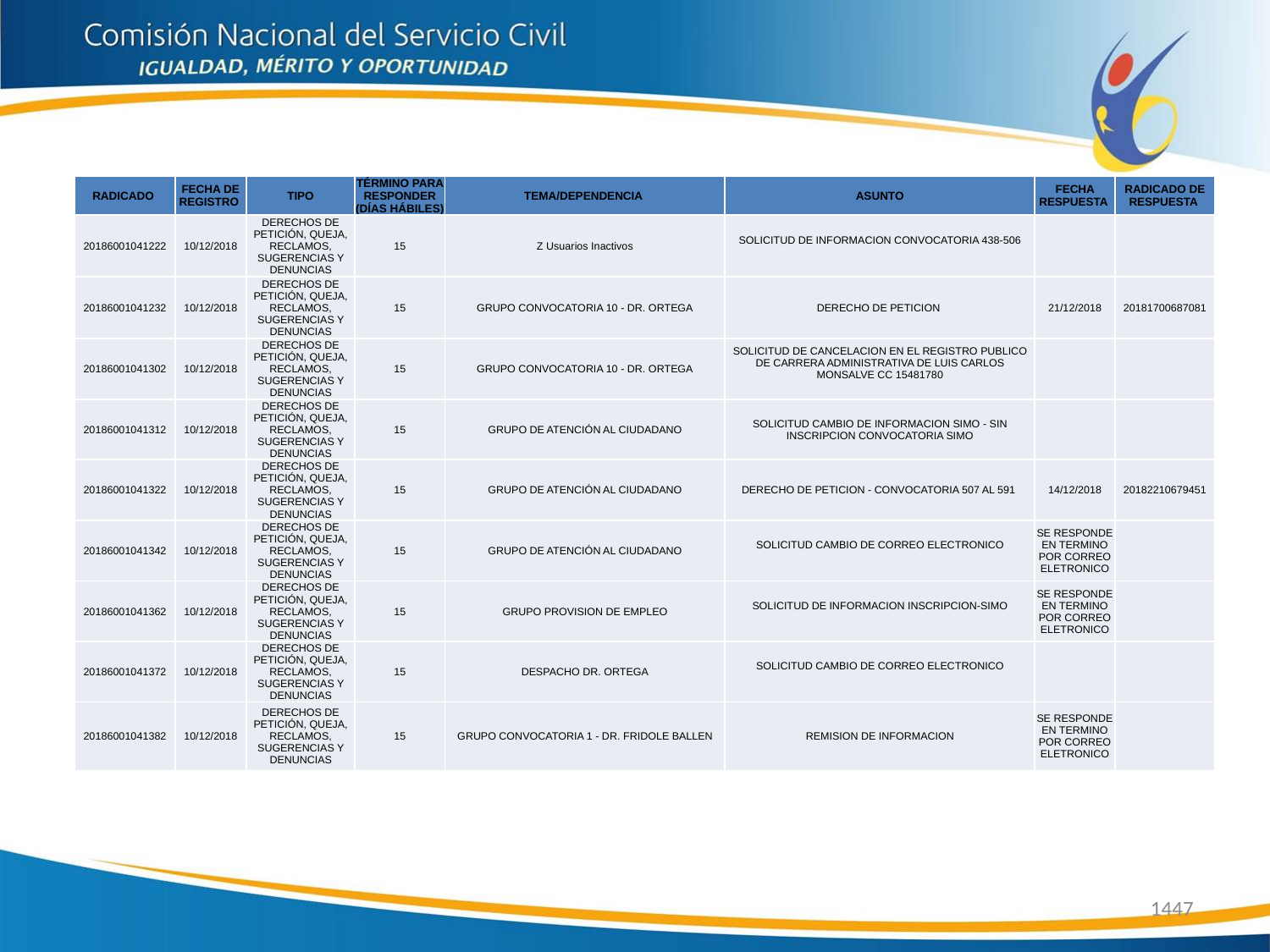

| RADICADO | FECHA DE REGISTRO | TIPO | TÉRMINO PARA RESPONDER (DÍAS HÁBILES) | TEMA/DEPENDENCIA | ASUNTO | FECHA RESPUESTA | RADICADO DE RESPUESTA |
| --- | --- | --- | --- | --- | --- | --- | --- |
| 20186001041222 | 10/12/2018 | DERECHOS DE PETICIÓN, QUEJA, RECLAMOS, SUGERENCIAS Y DENUNCIAS | 15 | Z Usuarios Inactivos | SOLICITUD DE INFORMACION CONVOCATORIA 438-506 |  |  |
| 20186001041232 | 10/12/2018 | DERECHOS DE PETICIÓN, QUEJA, RECLAMOS, SUGERENCIAS Y DENUNCIAS | 15 | GRUPO CONVOCATORIA 10 - DR. ORTEGA | DERECHO DE PETICION | 21/12/2018 | 20181700687081 |
| 20186001041302 | 10/12/2018 | DERECHOS DE PETICIÓN, QUEJA, RECLAMOS, SUGERENCIAS Y DENUNCIAS | 15 | GRUPO CONVOCATORIA 10 - DR. ORTEGA | SOLICITUD DE CANCELACION EN EL REGISTRO PUBLICO DE CARRERA ADMINISTRATIVA DE LUIS CARLOS MONSALVE CC 15481780 |  |  |
| 20186001041312 | 10/12/2018 | DERECHOS DE PETICIÓN, QUEJA, RECLAMOS, SUGERENCIAS Y DENUNCIAS | 15 | GRUPO DE ATENCIÓN AL CIUDADANO | SOLICITUD CAMBIO DE INFORMACION SIMO - SIN INSCRIPCION CONVOCATORIA SIMO |  |  |
| 20186001041322 | 10/12/2018 | DERECHOS DE PETICIÓN, QUEJA, RECLAMOS, SUGERENCIAS Y DENUNCIAS | 15 | GRUPO DE ATENCIÓN AL CIUDADANO | DERECHO DE PETICION - CONVOCATORIA 507 AL 591 | 14/12/2018 | 20182210679451 |
| 20186001041342 | 10/12/2018 | DERECHOS DE PETICIÓN, QUEJA, RECLAMOS, SUGERENCIAS Y DENUNCIAS | 15 | GRUPO DE ATENCIÓN AL CIUDADANO | SOLICITUD CAMBIO DE CORREO ELECTRONICO | SE RESPONDE EN TERMINO POR CORREO ELETRONICO |  |
| 20186001041362 | 10/12/2018 | DERECHOS DE PETICIÓN, QUEJA, RECLAMOS, SUGERENCIAS Y DENUNCIAS | 15 | GRUPO PROVISION DE EMPLEO | SOLICITUD DE INFORMACION INSCRIPCION-SIMO | SE RESPONDE EN TERMINO POR CORREO ELETRONICO |  |
| 20186001041372 | 10/12/2018 | DERECHOS DE PETICIÓN, QUEJA, RECLAMOS, SUGERENCIAS Y DENUNCIAS | 15 | DESPACHO DR. ORTEGA | SOLICITUD CAMBIO DE CORREO ELECTRONICO |  |  |
| 20186001041382 | 10/12/2018 | DERECHOS DE PETICIÓN, QUEJA, RECLAMOS, SUGERENCIAS Y DENUNCIAS | 15 | GRUPO CONVOCATORIA 1 - DR. FRIDOLE BALLEN | REMISION DE INFORMACION | SE RESPONDE EN TERMINO POR CORREO ELETRONICO |  |
1447